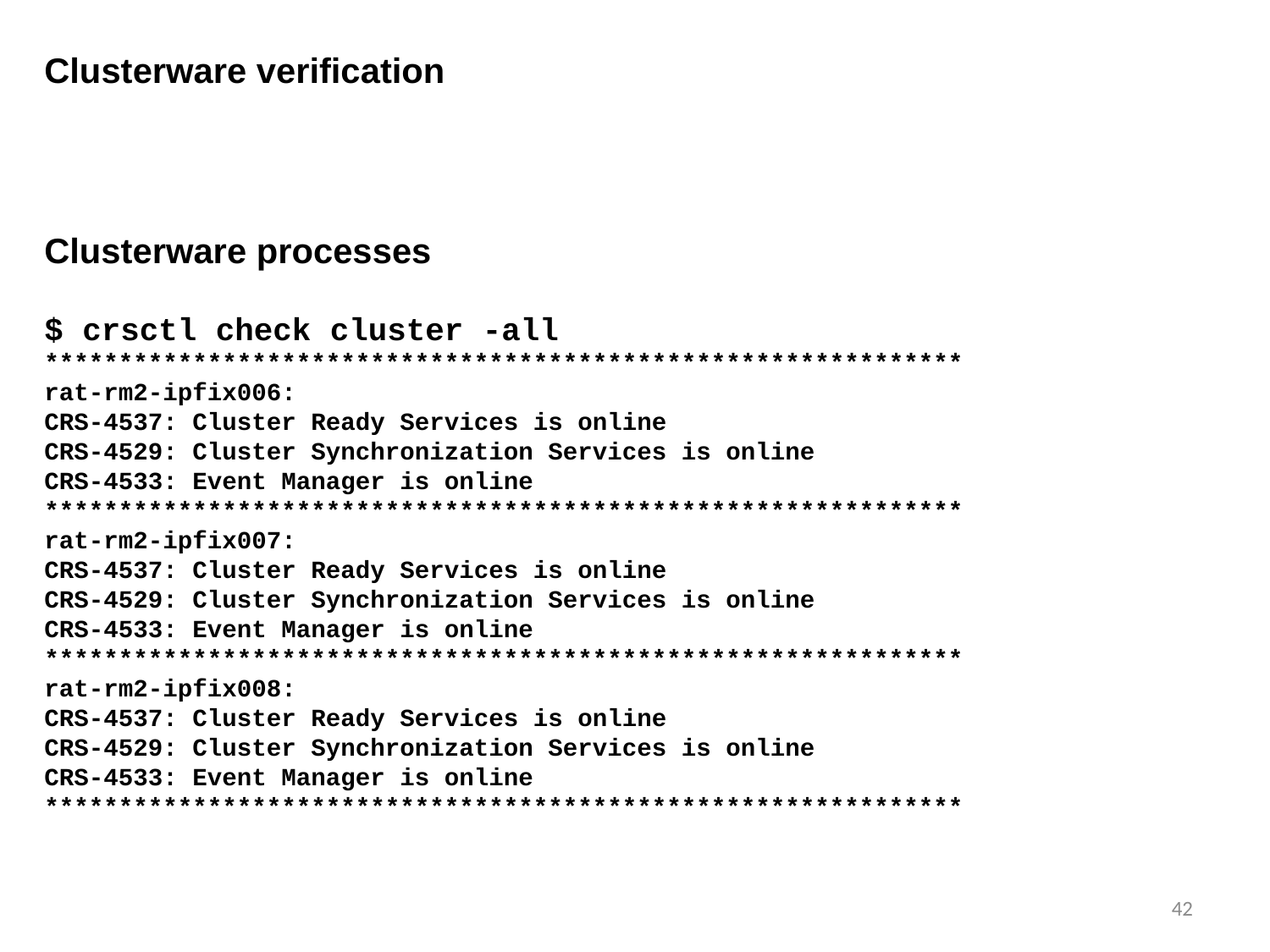

Clusterware verification
Clusterware processes

$ crsctl check cluster -all
**************************************************************
rat-rm2-ipfix006:
CRS-4537: Cluster Ready Services is online
CRS-4529: Cluster Synchronization Services is online
CRS-4533: Event Manager is online
**************************************************************
rat-rm2-ipfix007:
CRS-4537: Cluster Ready Services is online
CRS-4529: Cluster Synchronization Services is online
CRS-4533: Event Manager is online
**************************************************************
rat-rm2-ipfix008:
CRS-4537: Cluster Ready Services is online
CRS-4529: Cluster Synchronization Services is online
CRS-4533: Event Manager is online
**************************************************************

42